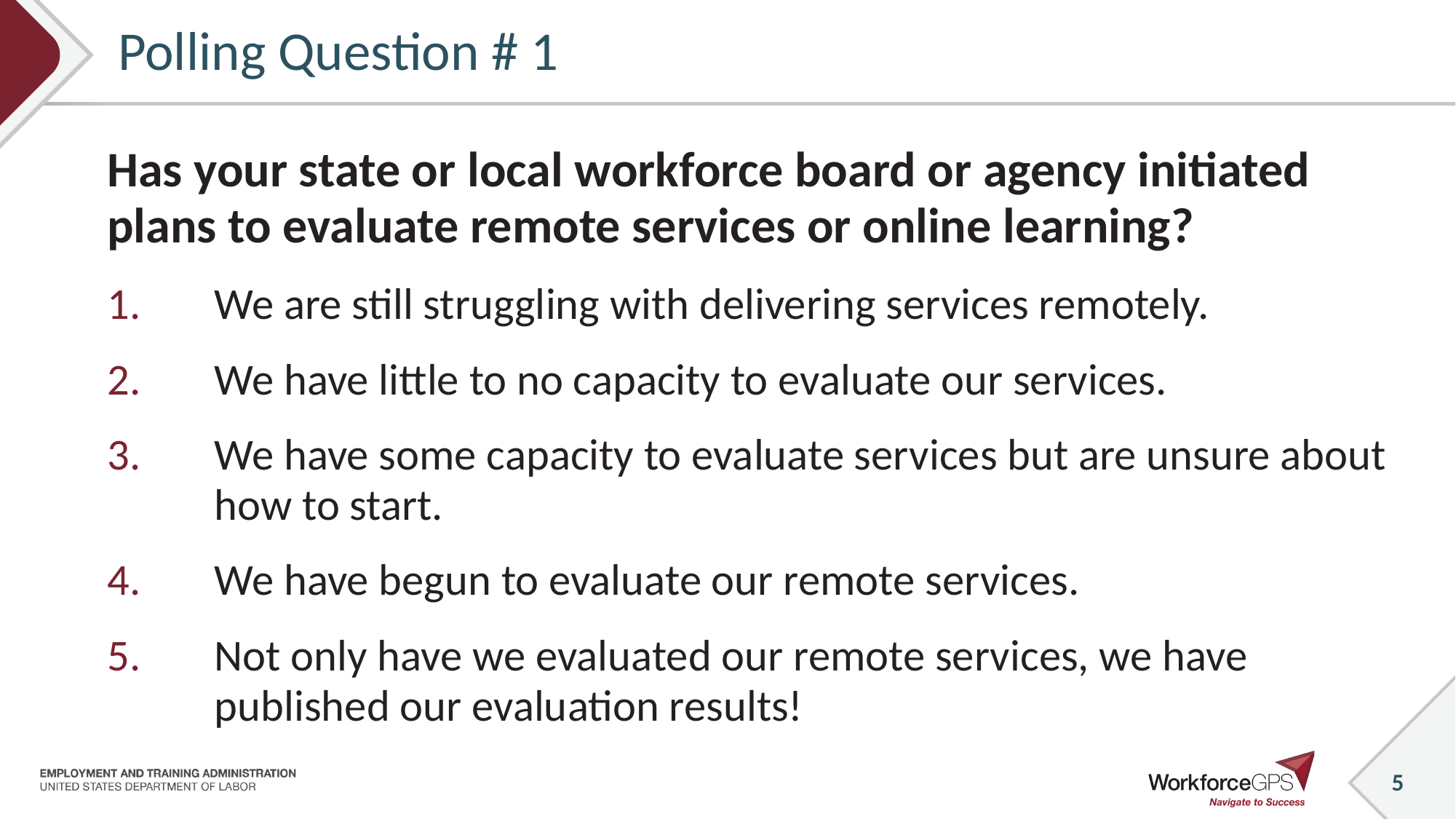

# Polling Question # 1
Has your state or local workforce board or agency initiated plans to evaluate remote services or online learning?
We are still struggling with delivering services remotely.
We have little to no capacity to evaluate our services.
We have some capacity to evaluate services but are unsure about how to start.
We have begun to evaluate our remote services.
Not only have we evaluated our remote services, we have published our evaluation results!

5